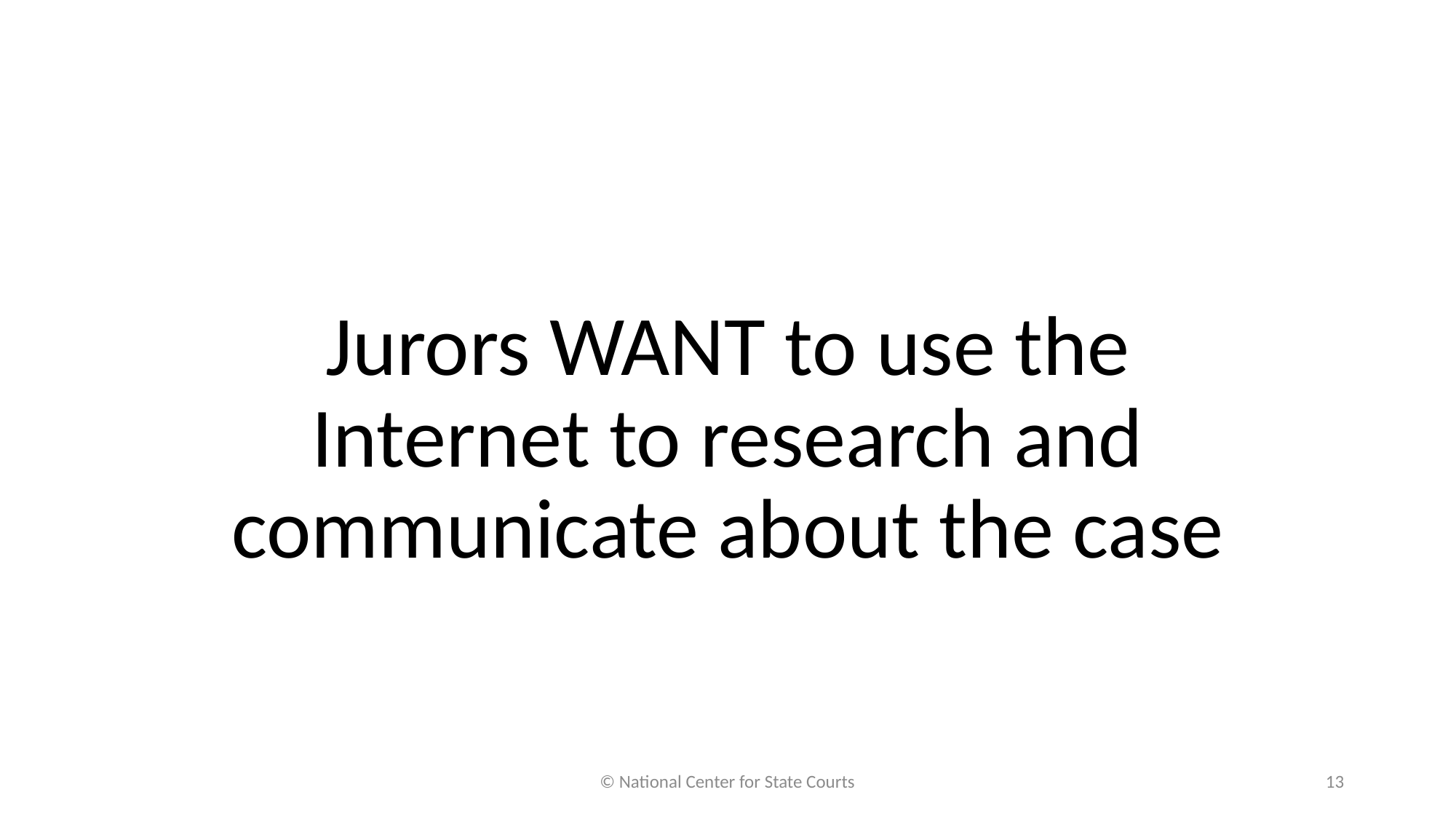

# Jurors WANT to use the Internet to research and communicate about the case
© National Center for State Courts
13